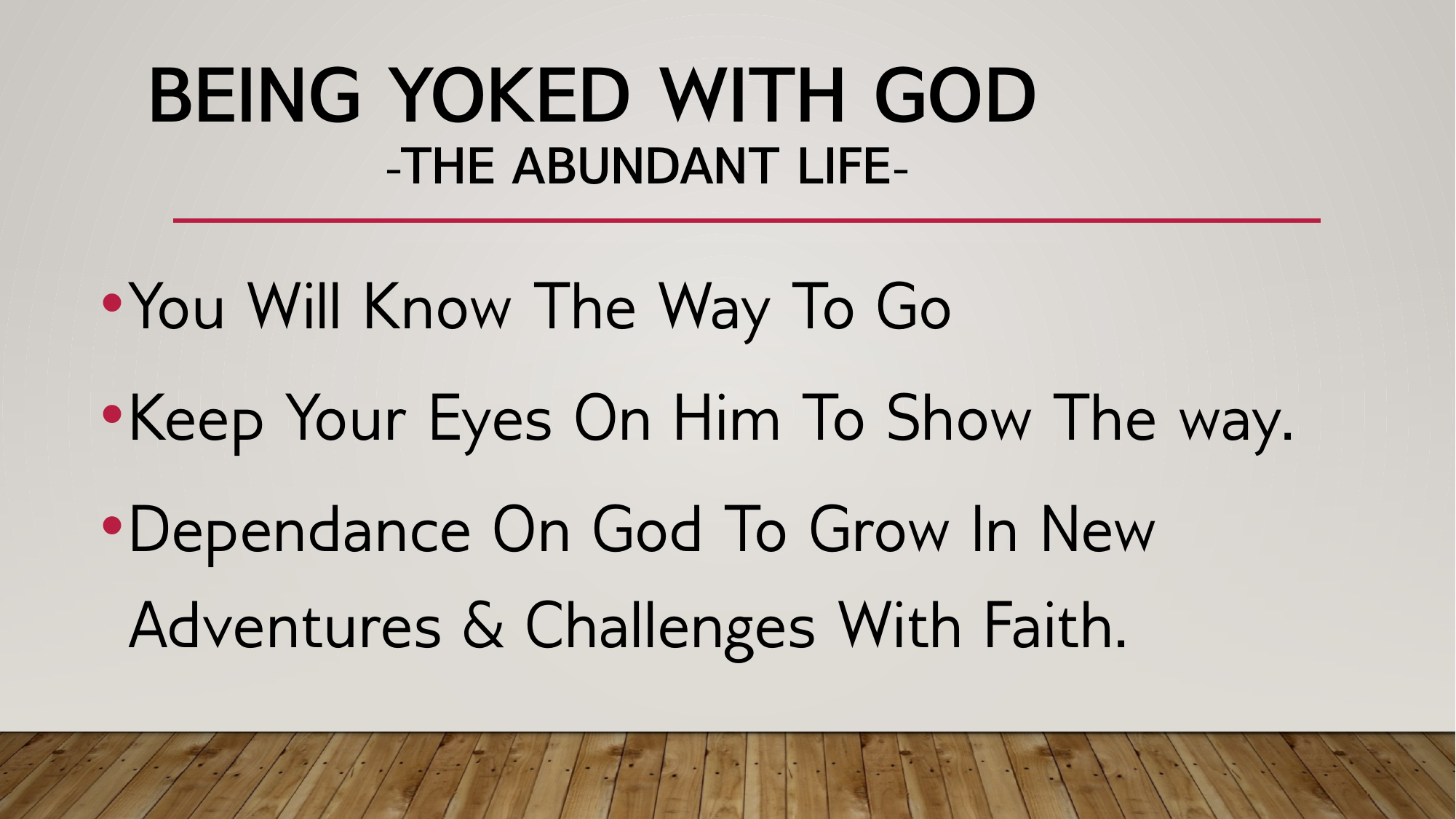

# Being YOKED WITH GOD -The Abundant Life-
You Will Know The Way To Go
Keep Your Eyes On Him To Show The way.
Dependance On God To Grow In New Adventures & Challenges With Faith.